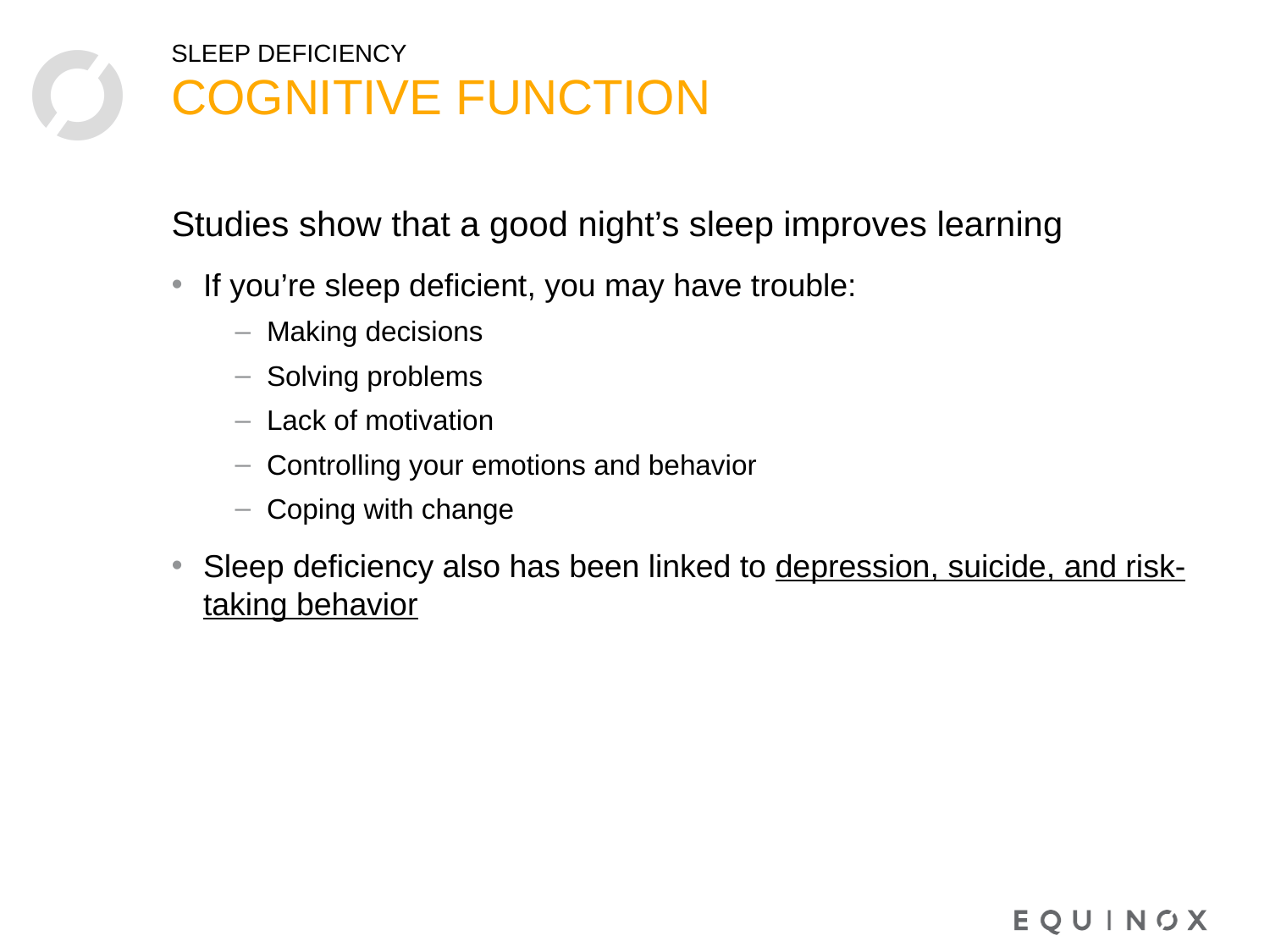

# COGNITIVE FUNCTION
SLEEP DEFICIENCY
Studies show that a good night’s sleep improves learning
If you’re sleep deficient, you may have trouble:
Making decisions
Solving problems
Lack of motivation
Controlling your emotions and behavior
Coping with change
Sleep deficiency also has been linked to depression, suicide, and risk-taking behavior